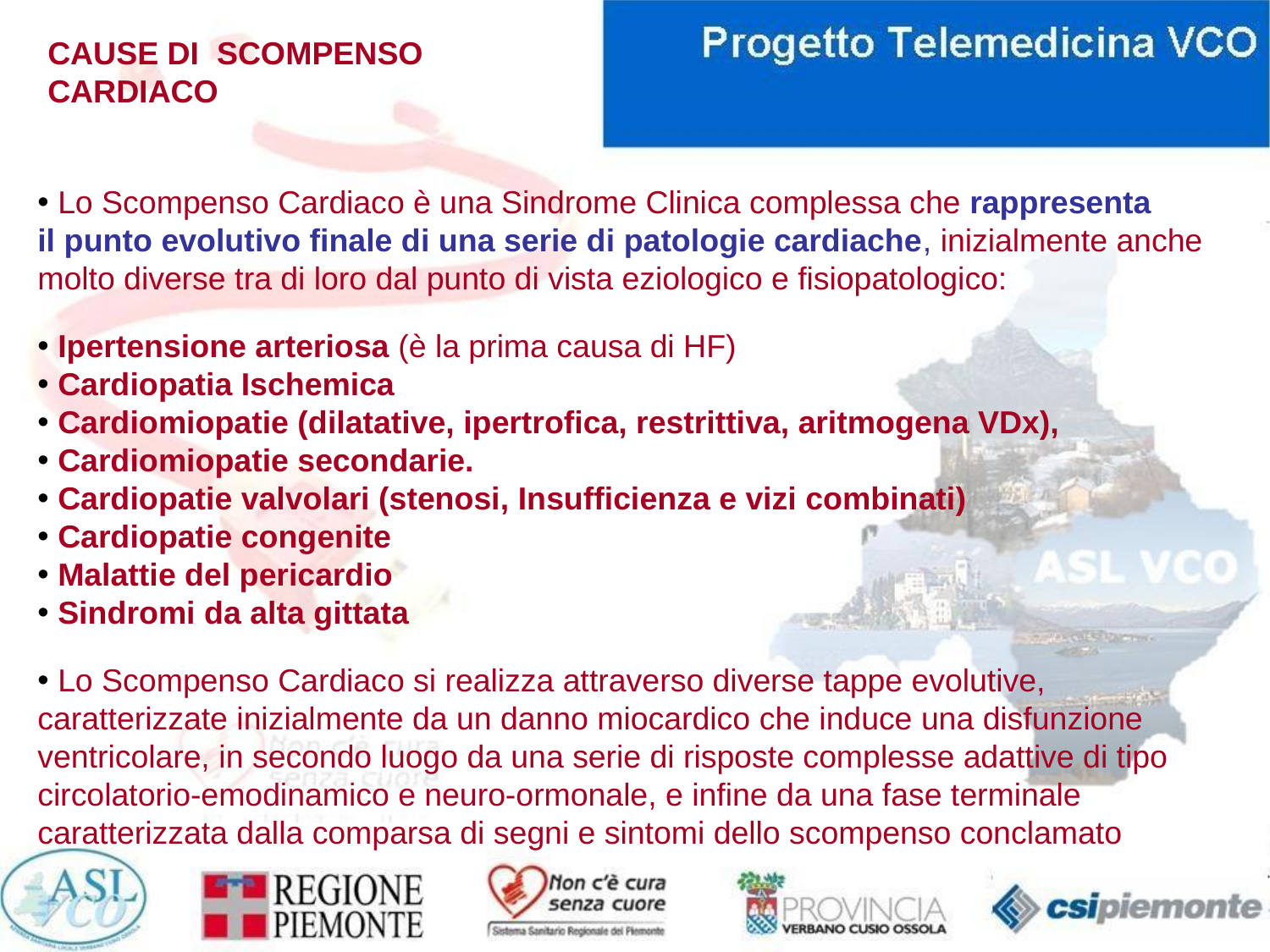

CAUSE DI  SCOMPENSO CARDIACO
 Lo Scompenso Cardiaco è una Sindrome Clinica complessa che rappresenta
il punto evolutivo finale di una serie di patologie cardiache, inizialmente anche molto diverse tra di loro dal punto di vista eziologico e fisiopatologico:

 Ipertensione arteriosa (è la prima causa di HF)
 Cardiopatia Ischemica
 Cardiomiopatie (dilatative, ipertrofica, restrittiva, aritmogena VDx),
 Cardiomiopatie secondarie.
 Cardiopatie valvolari (stenosi, Insufficienza e vizi combinati)
 Cardiopatie congenite
 Malattie del pericardio
 Sindromi da alta gittata

 Lo Scompenso Cardiaco si realizza attraverso diverse tappe evolutive, caratterizzate inizialmente da un danno miocardico che induce una disfunzione ventricolare, in secondo luogo da una serie di risposte complesse adattive di tipo circolatorio-emodinamico e neuro-ormonale, e infine da una fase terminale caratterizzata dalla comparsa di segni e sintomi dello scompenso conclamato